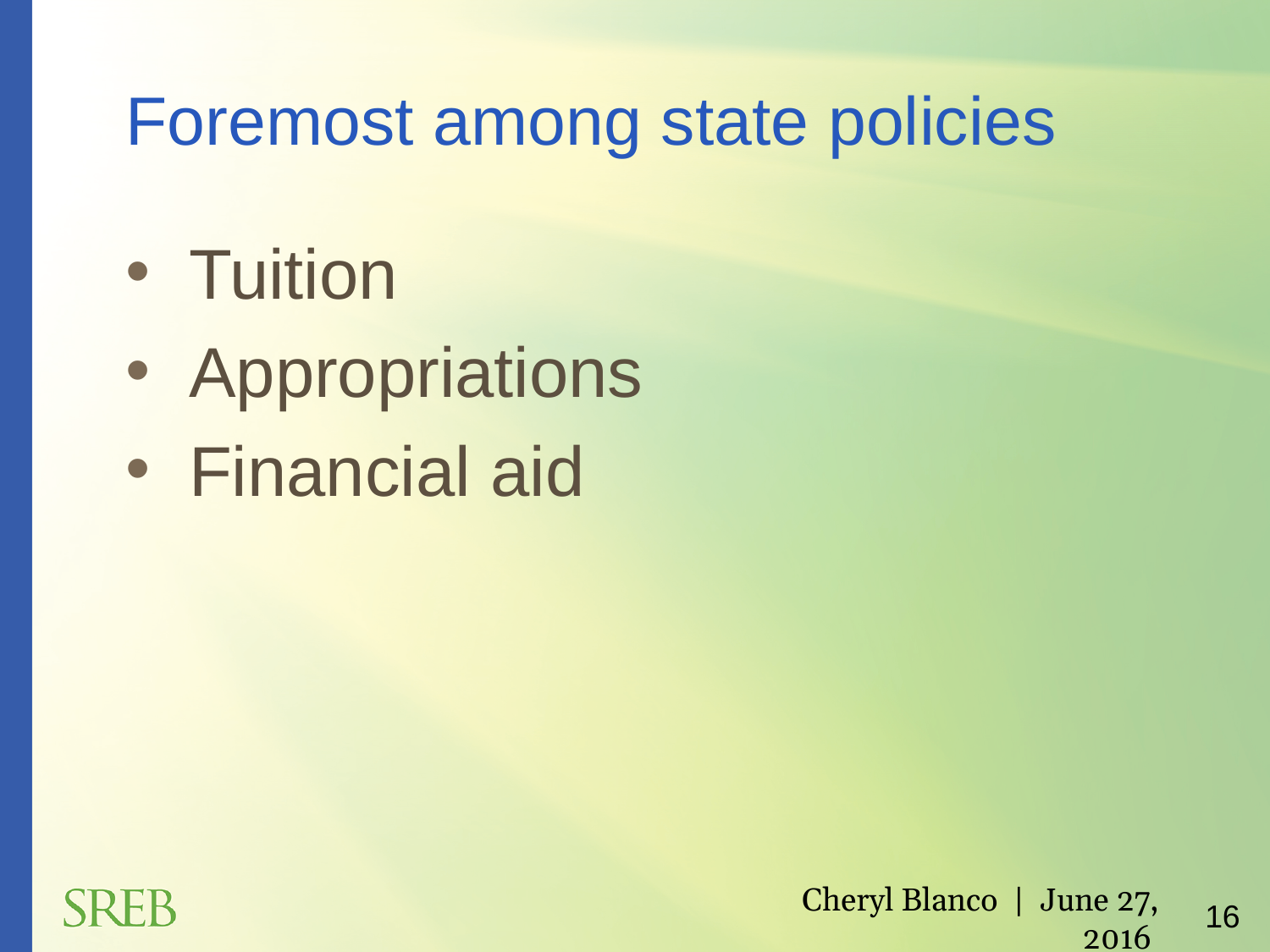

# Foremost among state policies
Tuition
Appropriations
Financial aid
16
Cheryl Blanco  |  June 27, 2016